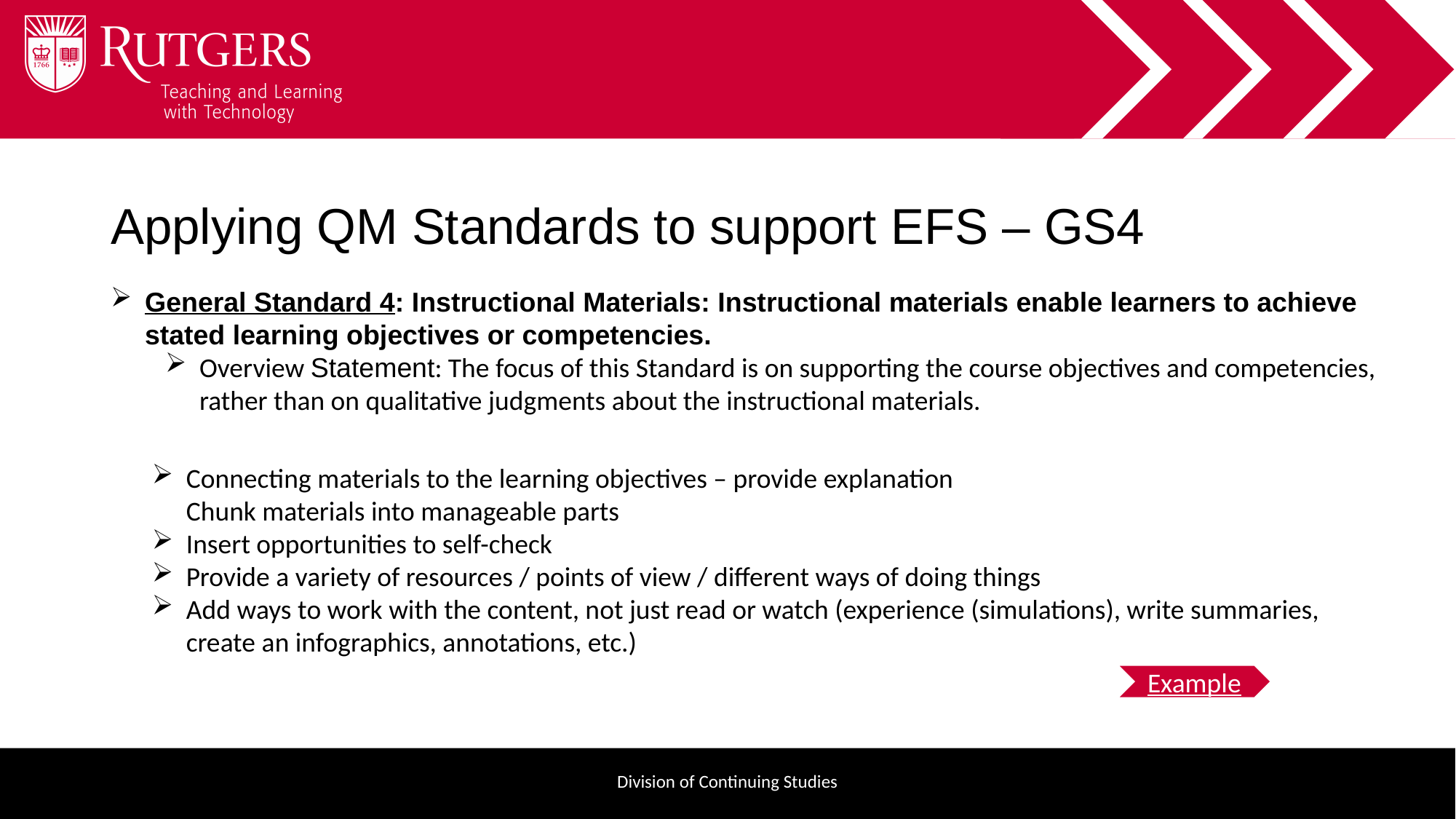

# Applying QM Standards to support EFS – GS4
General Standard 4: Instructional Materials: Instructional materials enable learners to achieve stated learning objectives or competencies.
Overview Statement: The focus of this Standard is on supporting the course objectives and competencies, rather than on qualitative judgments about the instructional materials.

Connecting materials to the learning objectives – provide explanation
Chunk materials into manageable parts
Insert opportunities to self-check
Provide a variety of resources / points of view / different ways of doing things
Add ways to work with the content, not just read or watch (experience (simulations), write summaries, create an infographics, annotations, etc.)

Example
Division of Continuing Studies